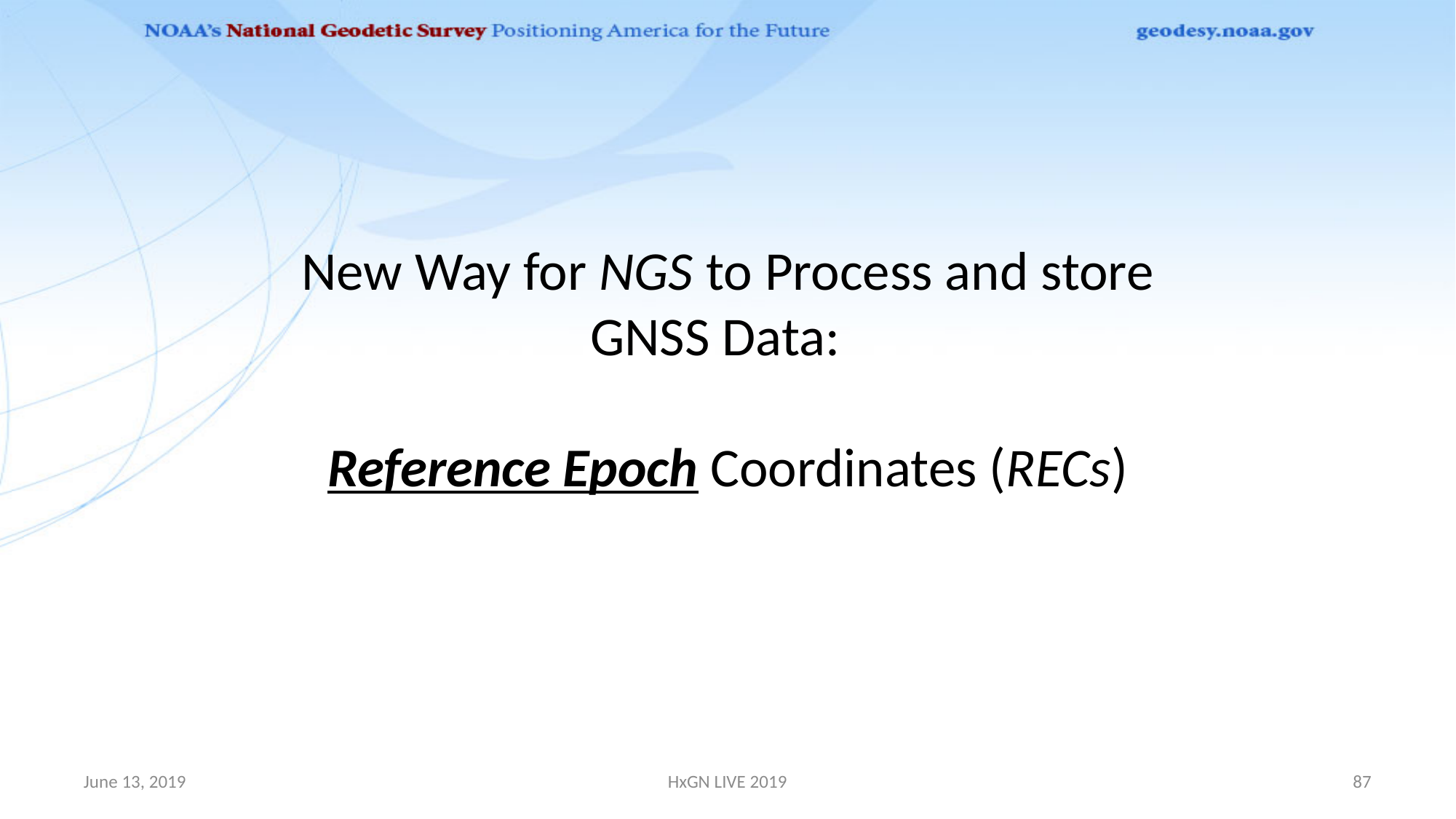

# New Way for NGS to Process and store GNSS Data: Reference Epoch Coordinates (RECs)
June 13, 2019
HxGN LIVE 2019
87